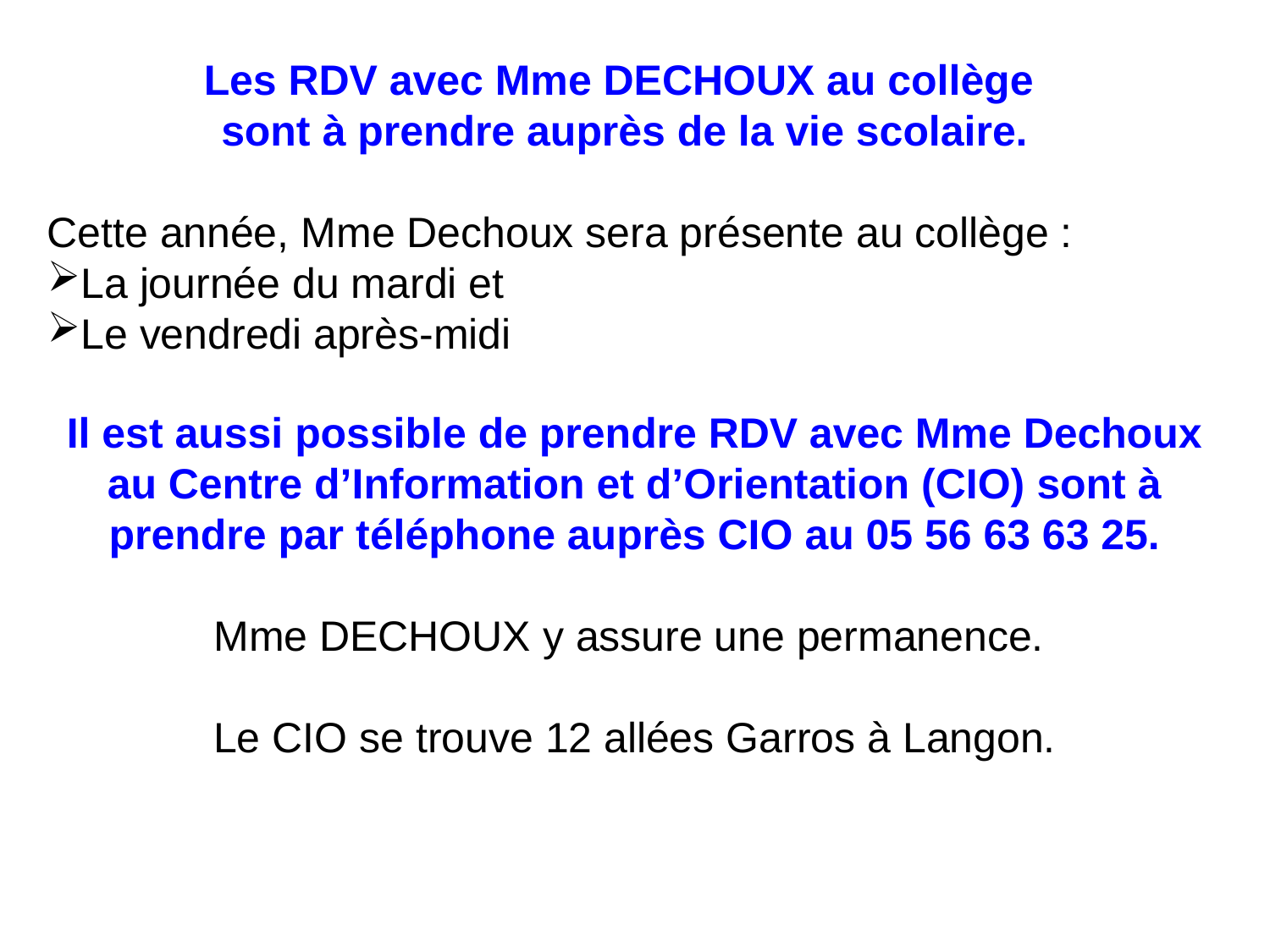

Les RDV avec Mme DECHOUX au collège
sont à prendre auprès de la vie scolaire.

Cette année, Mme Dechoux sera présente au collège :
La journée du mardi et
Le vendredi après-midi
Il est aussi possible de prendre RDV avec Mme Dechoux au Centre d’Information et d’Orientation (CIO) sont à prendre par téléphone auprès CIO au 05 56 63 63 25.

Mme DECHOUX y assure une permanence.

Le CIO se trouve 12 allées Garros à Langon.